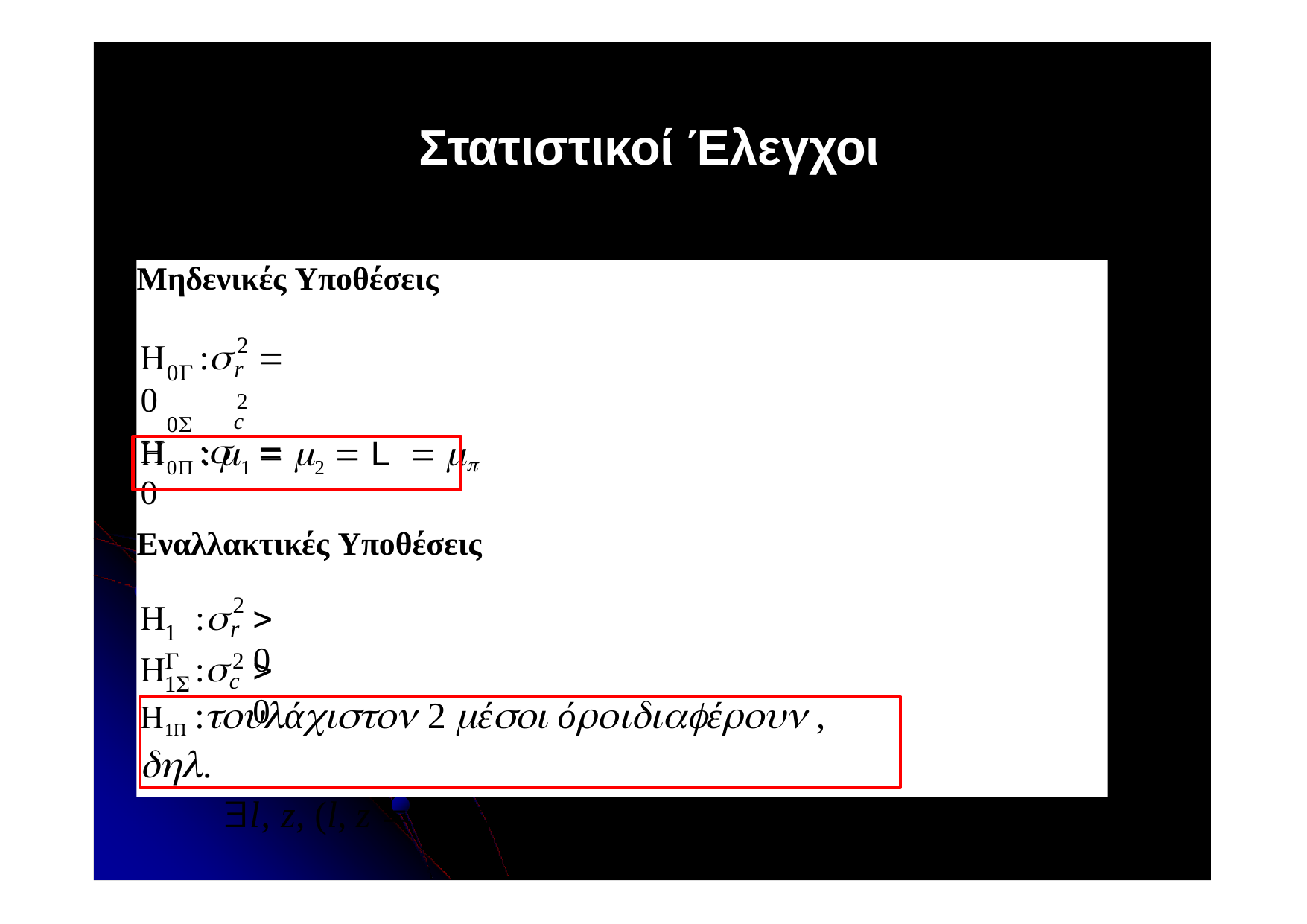

# Στατιστικοί Έλεγχοι
Μηδενικές Υποθέσεις

Η	:σ	= 0
Η	:σ	= 0
2
r
2
0Γ
c
0Σ
Η0Π : μ1 = μ2 =L = μπ
Εναλλακτικές Υποθέσεις

Η	:σ
2
r
2
> 0
1Γ
Η	:σ
> 0
c
1Σ
Η1Π :τουλάχιστον 2 μέσοι όροιδιαφέρουν , δηλ.
∃l, z, (l, z =1,...,π ): μl ≠ μz